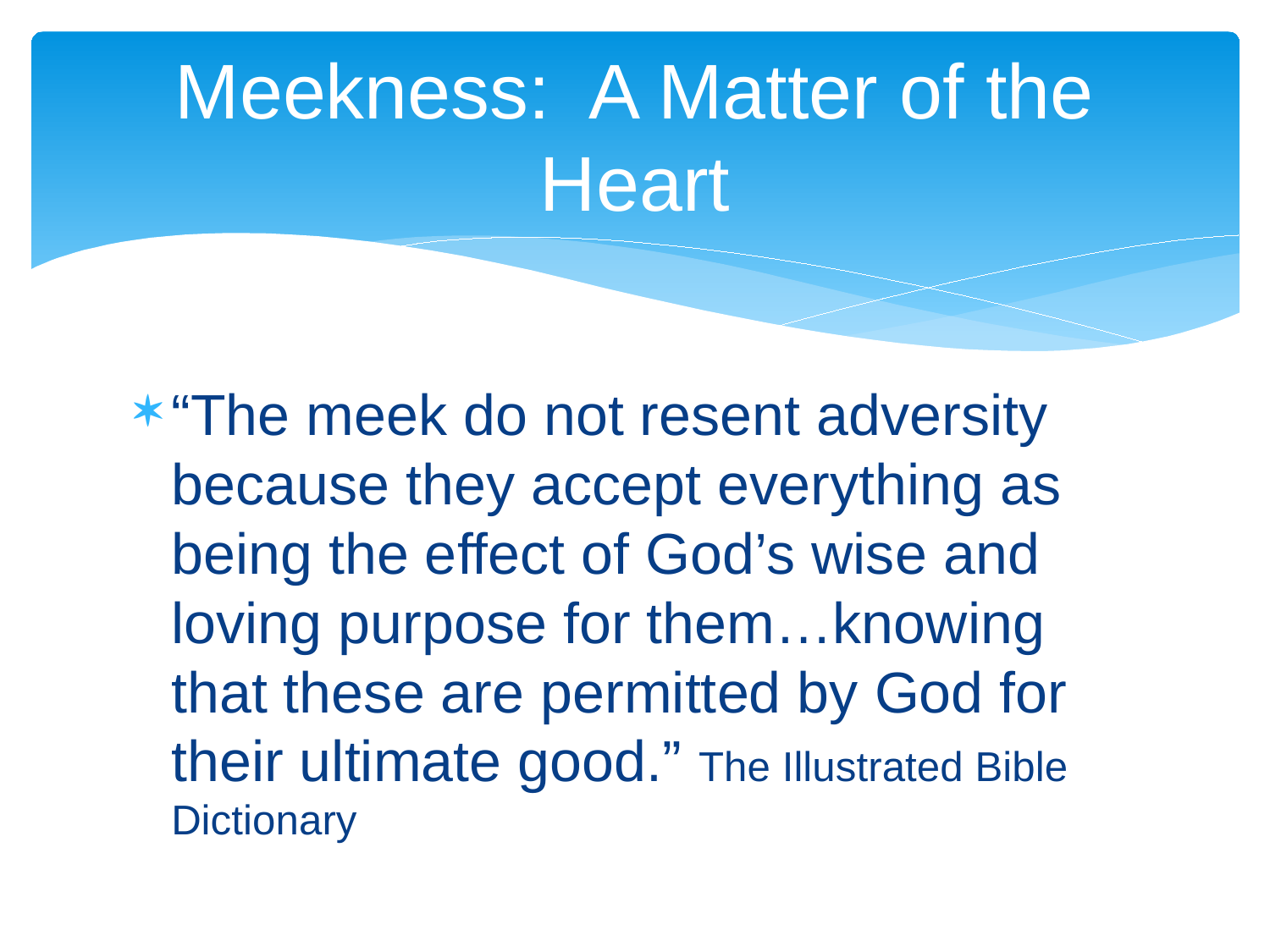

# Meekness:  A Matter of the Heart
“The meek do not resent adversity because they accept everything as being the effect of God’s wise and loving purpose for them…knowing that these are permitted by God for their ultimate good.” The Illustrated Bible Dictionary